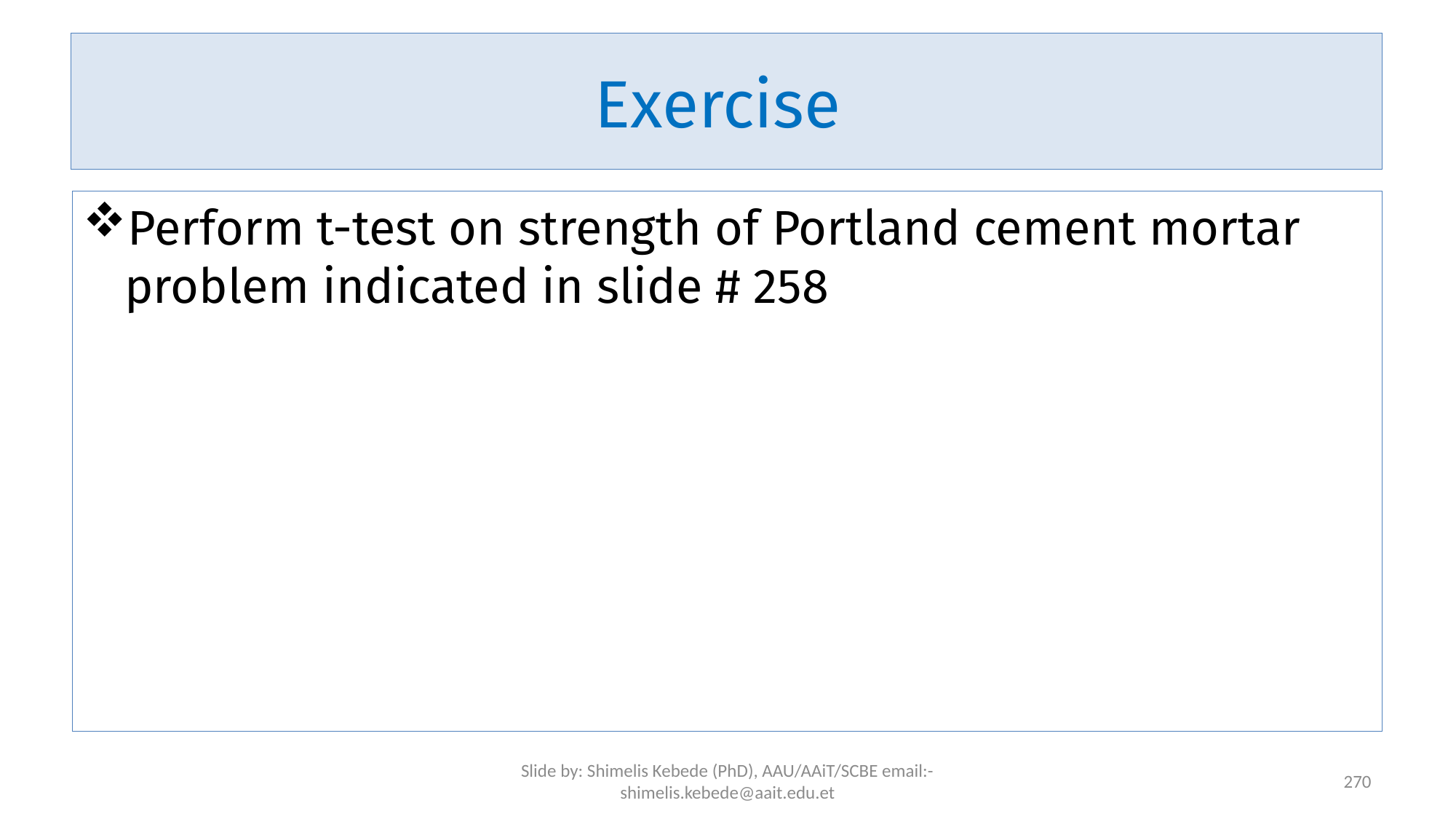

# Exercise
Perform t-test on strength of Portland cement mortar problem indicated in slide # 258
Slide by: Shimelis Kebede (PhD), AAU/AAiT/SCBE email:-shimelis.kebede@aait.edu.et
270